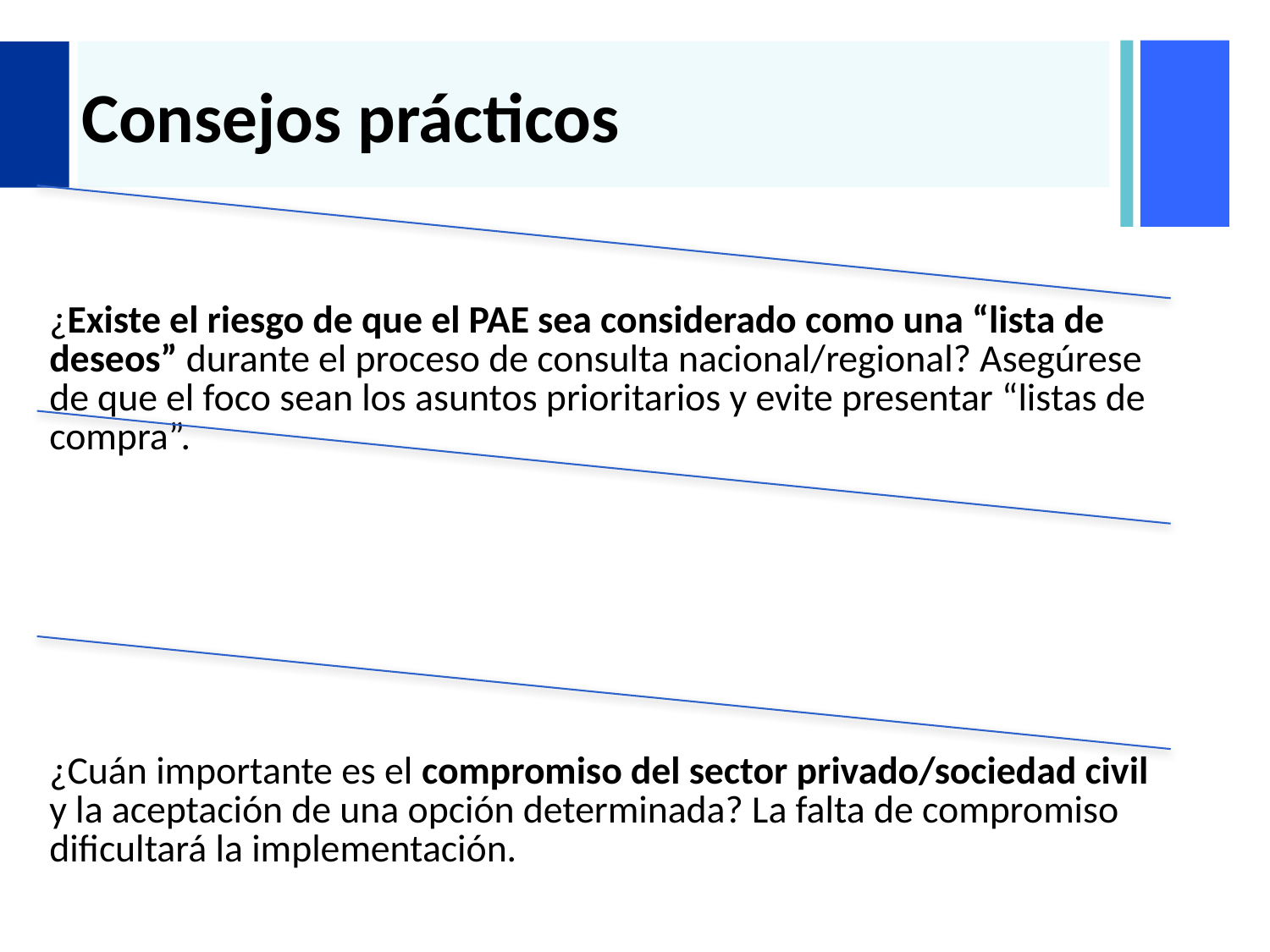

# Consejos prácticos
¿Existe el riesgo de que el PAE sea considerado como una “lista de deseos” durante el proceso de consulta nacional/regional? Asegúrese de que el foco sean los asuntos prioritarios y evite presentar “listas de compra”.
¿Cuán importante es el compromiso del sector privado/sociedad civil y la aceptación de una opción determinada? La falta de compromiso dificultará la implementación.